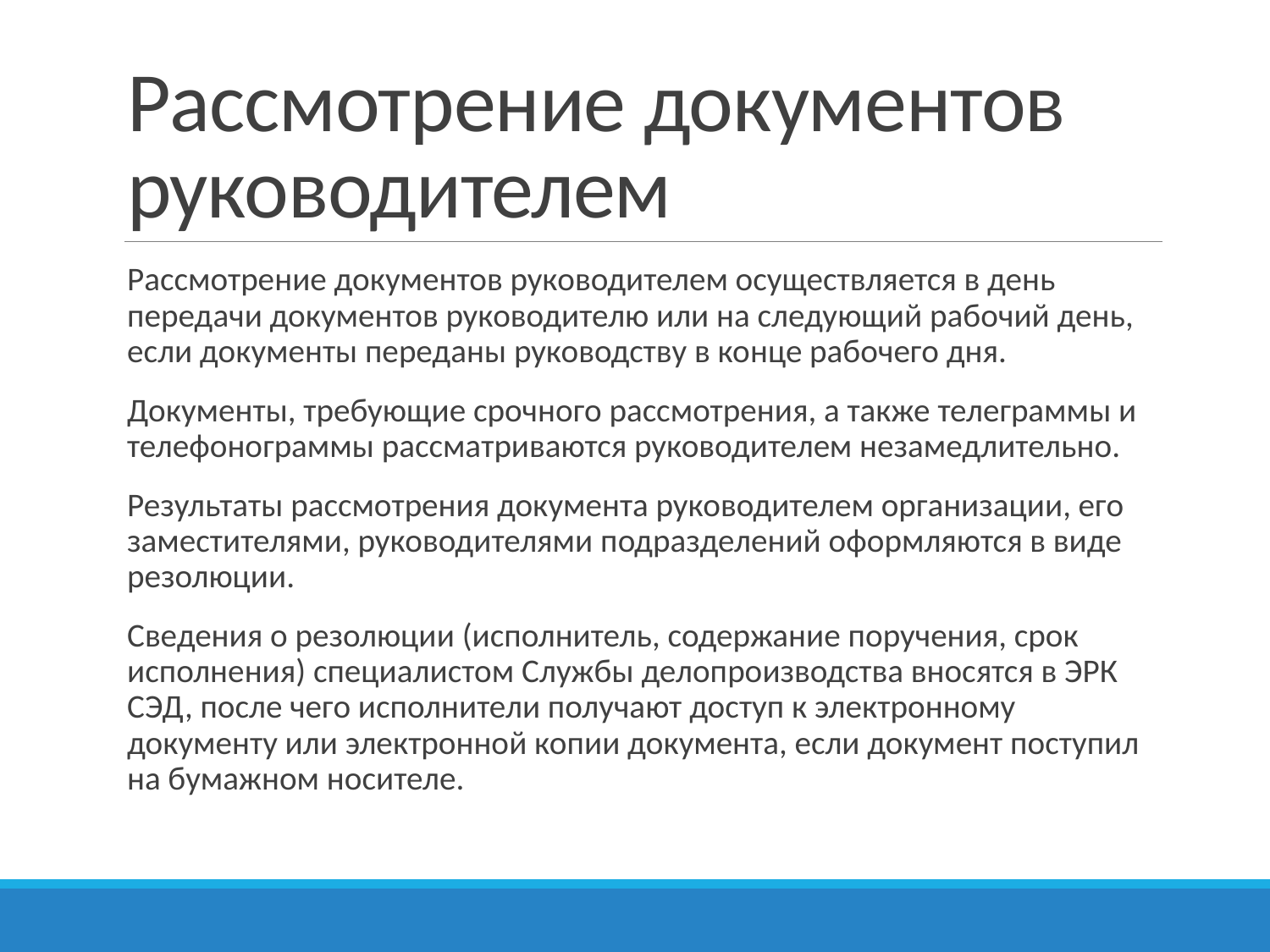

# Рассмотрение документов руководителем
Рассмотрение документов руководителем осуществляется в день передачи документов руководителю или на следующий рабочий день, если документы переданы руководству в конце рабочего дня.
Документы, требующие срочного рассмотрения, а также телеграммы и телефонограммы рассматриваются руководителем незамедлительно.
Результаты рассмотрения документа руководителем организации, его заместителями, руководителями подразделений оформляются в виде резолюции.
Сведения о резолюции (исполнитель, содержание поручения, срок исполнения) специалистом Службы делопроизводства вносятся в ЭРК СЭД, после чего исполнители получают доступ к электронному документу или электронной копии документа, если документ поступил на бумажном носителе.